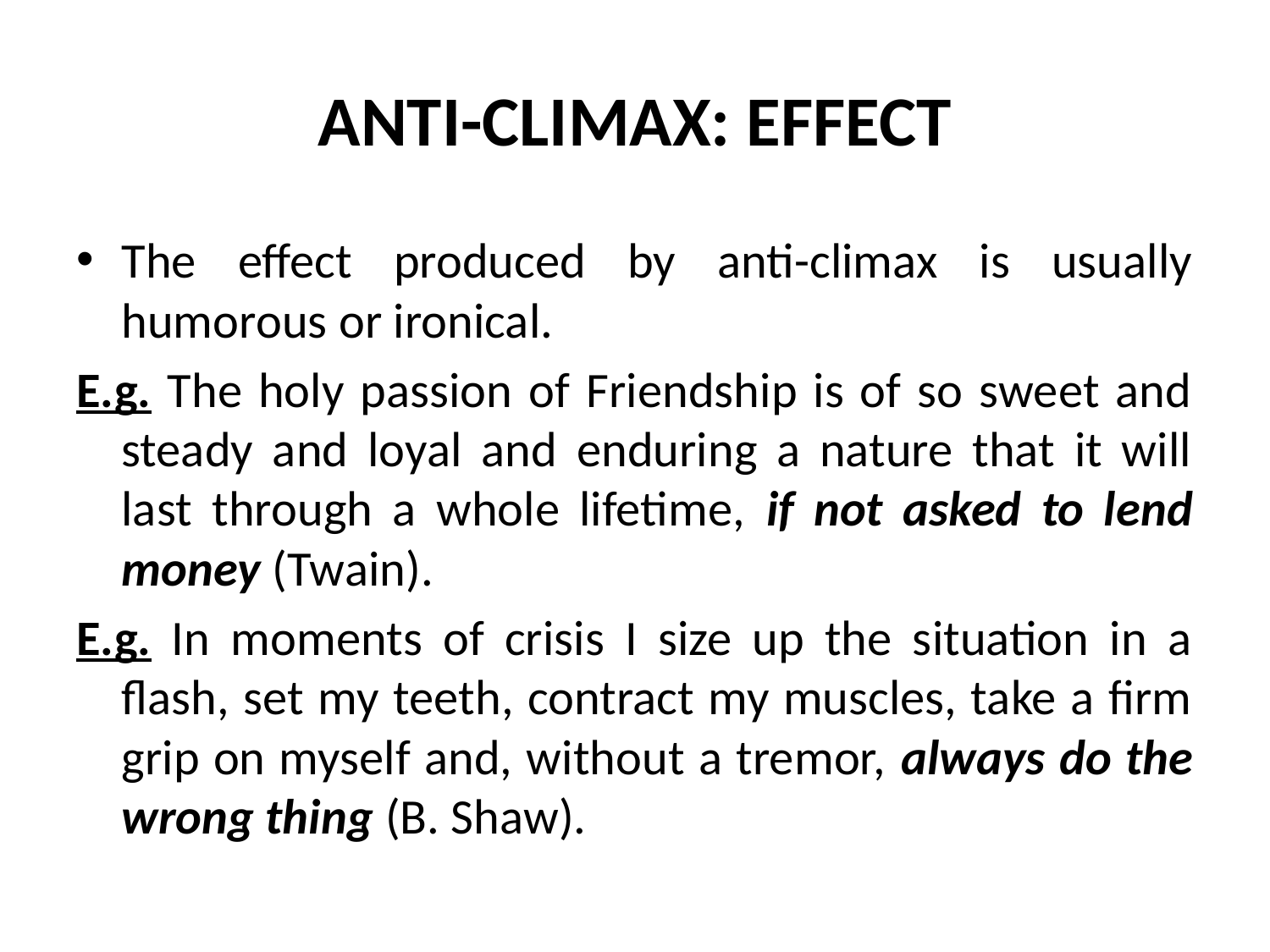

# ANTI-CLIMAX: EFFECT
The effect produced by anti-climax is usually humorous or ironical.
E.g. The holy passion of Friendship is of so sweet and steady and loyal and enduring a nature that it will last through a whole lifetime, if not asked to lend money (Twain).
E.g. In moments of crisis I size up the situation in a flash, set my teeth, contract my muscles, take a firm grip on myself and, without a tremor, always do the wrong thing (B. Shaw).